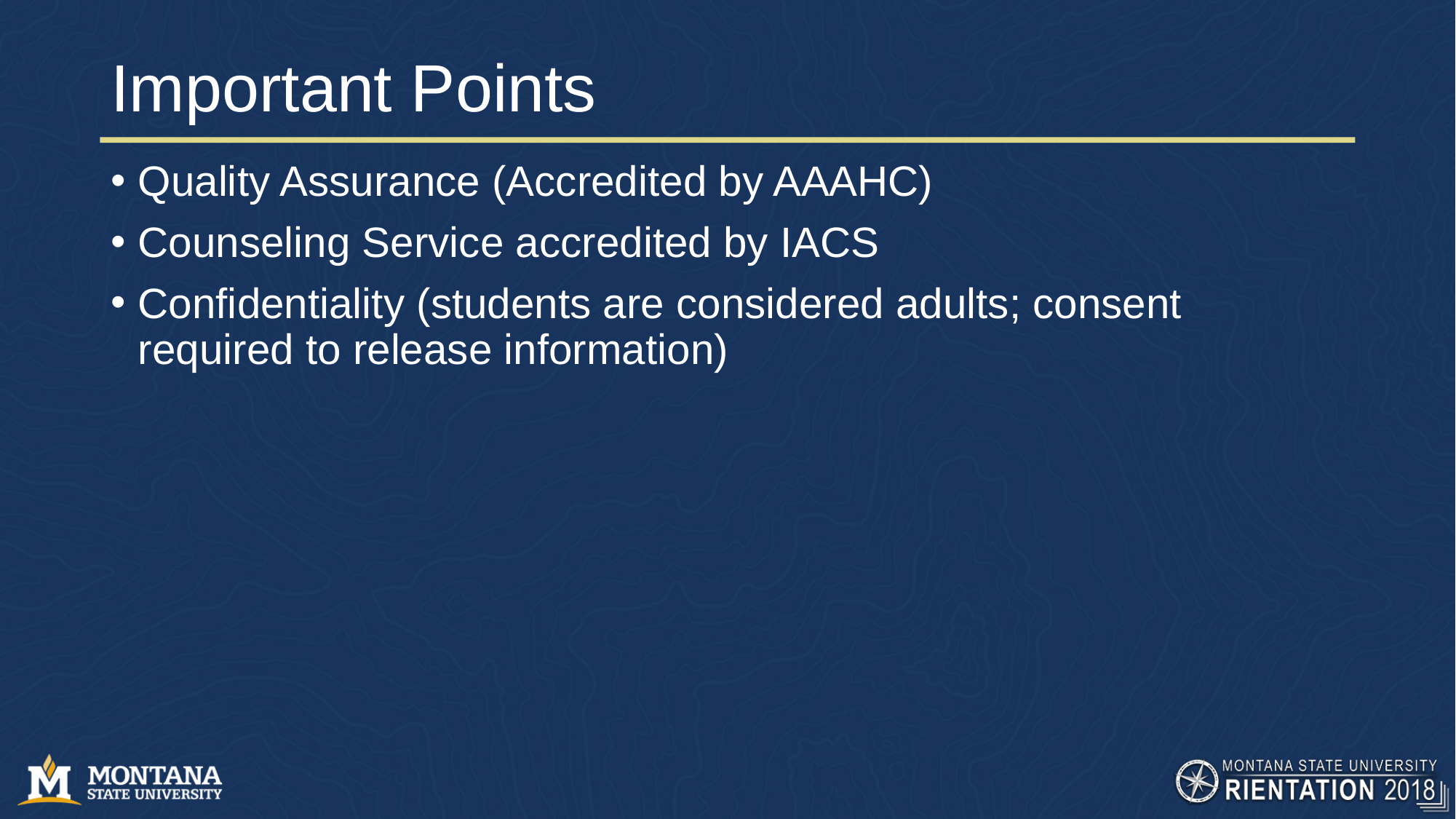

# Important Points
Quality Assurance (Accredited by AAAHC)
Counseling Service accredited by IACS
Confidentiality (students are considered adults; consent required to release information)